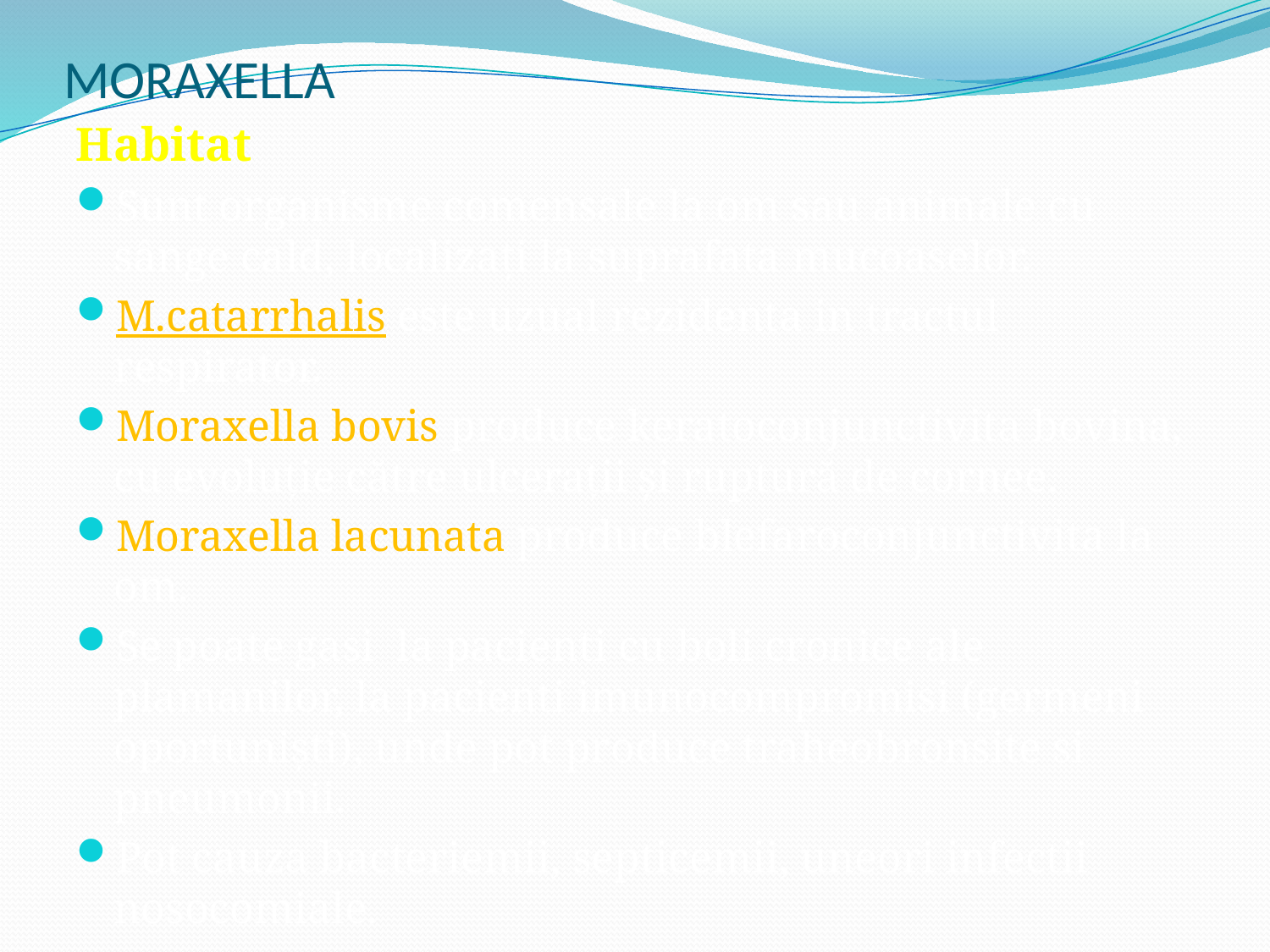

# MORAXELLA
Habitat
Sunt organisme comensale la om sau animale cu sânge cald, localizaţi la suprafata mucoaselor.
M.catarrhalis este uzual rezidenta in tractul respirator.
Moraxella bovis produce keratoconjunctivita bovina, cu evoluţie către ulceraţii şi ruptură de cornee.
Moraxella lacunata produce blefaroconjunctivita la om.
Se poate gasi  la pacienti cu boli cronice ale plamanilor, la pacienti imunocompromisi (germeni oportunişti), unde pot produce traheobronsite si pneumonii.
Pot cauza bacteriemii, septicemii, uneori infectii nosocomiale.